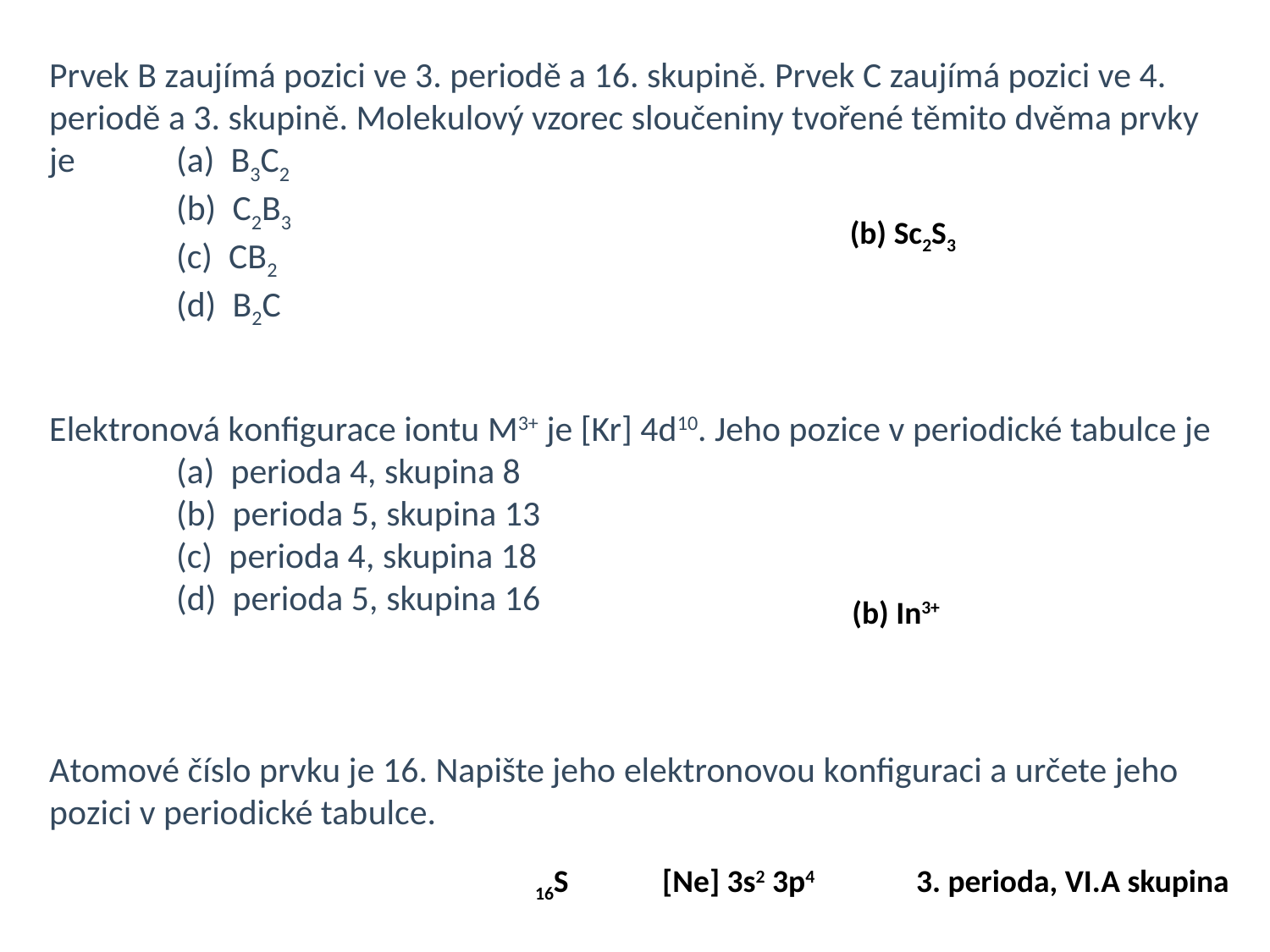

Prvek B zaujímá pozici ve 3. periodě a 16. skupině. Prvek C zaujímá pozici ve 4. periodě a 3. skupině. Molekulový vzorec sloučeniny tvořené těmito dvěma prvky je   	(a)  B3C2
	(b)  C2B3
	(c)  CB2
	(d)  B2C
(b) Sc2S3
Elektronová konfigurace iontu M3+ je [Kr] 4d10. Jeho pozice v periodické tabulce je    	(a)  perioda 4, skupina 8
	(b)  perioda 5, skupina 13
	(c)  perioda 4, skupina 18
	(d)  perioda 5, skupina 16
(b) In3+
Atomové číslo prvku je 16. Napište jeho elektronovou konfiguraci a určete jeho pozici v periodické tabulce.
16S	[Ne] 3s2 3p4	3. perioda, VI.A skupina